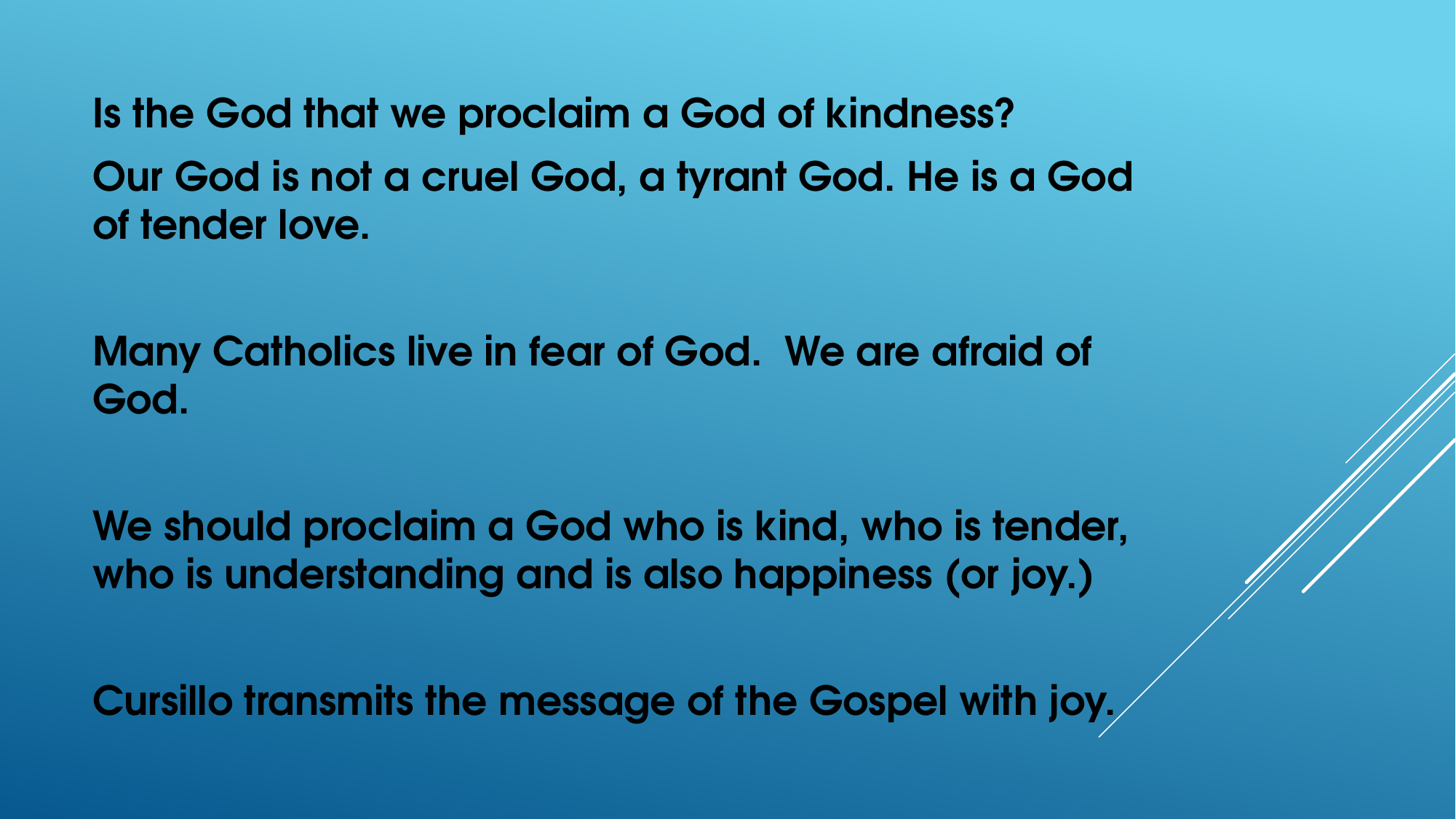

Is the God that we proclaim a God of kindness?
Our God is not a cruel God, a tyrant God. He is a God of tender love.

Many Catholics live in fear of God.  We are afraid of God.

We should proclaim a God who is kind, who is tender, who is understanding and is also happiness (or joy.)

Cursillo transmits the message of the Gospel with joy.